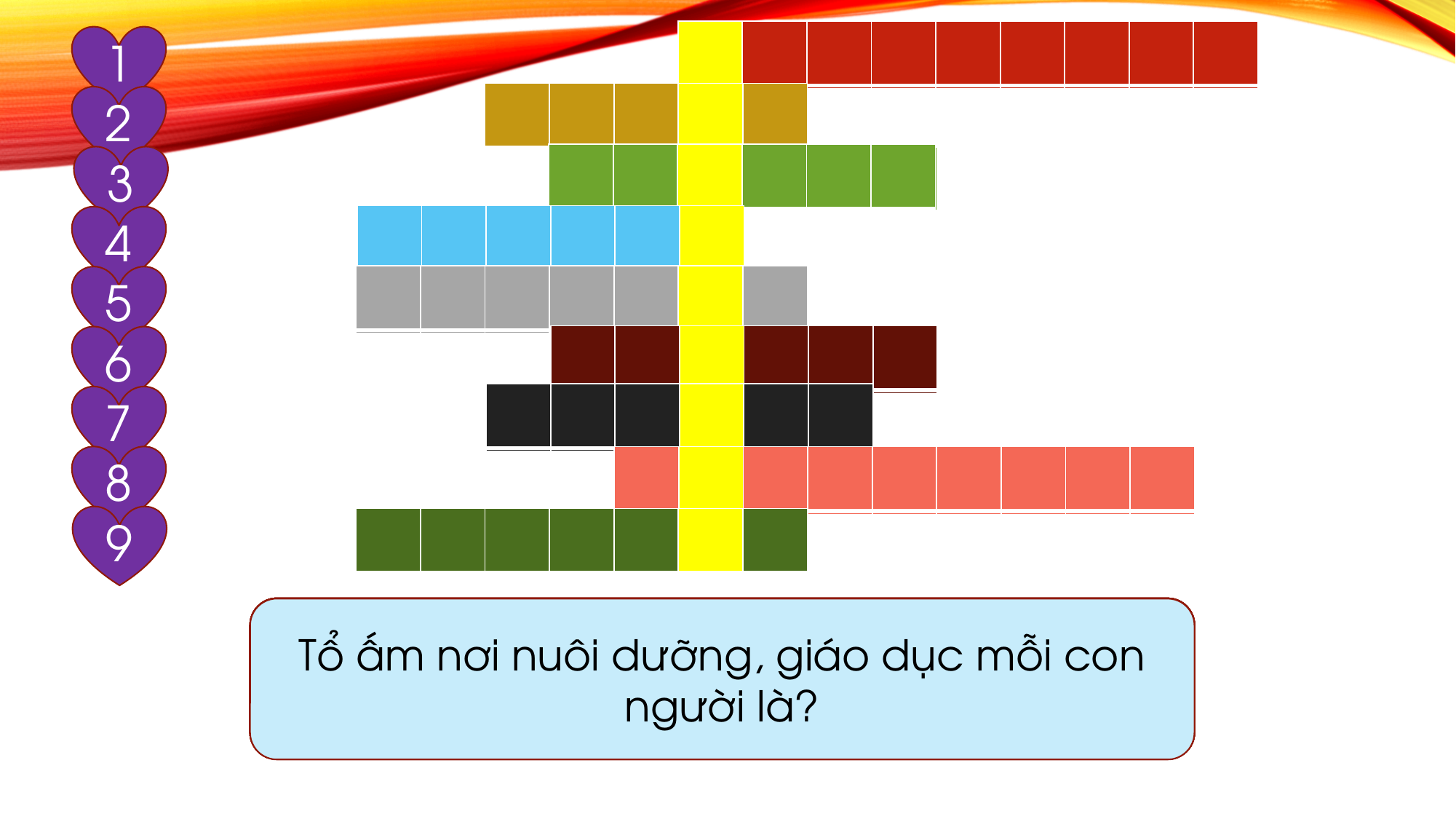

|  |  |  |  |  |  |  |  |  |
| --- | --- | --- | --- | --- | --- | --- | --- | --- |
1
| G | I | Á | N | G | S | I | N | H |
| --- | --- | --- | --- | --- | --- | --- | --- | --- |
|  |  |  |  |  |
| --- | --- | --- | --- | --- |
2
| C | O | V | I | D |
| --- | --- | --- | --- | --- |
|  |  |  |  |  |  |
| --- | --- | --- | --- | --- | --- |
3
| G | I | Ữ | G | I | N |
| --- | --- | --- | --- | --- | --- |
4
|  |  |  |  |  |  |
| --- | --- | --- | --- | --- | --- |
| Đ | Ạ | O | Đ | Ứ | C |
| --- | --- | --- | --- | --- | --- |
5
|  |  |  |  |  |  |  |
| --- | --- | --- | --- | --- | --- | --- |
| C | H | Ă | M | C | H | Ỉ |
| --- | --- | --- | --- | --- | --- | --- |
6
|  |  |  |  |  |  |
| --- | --- | --- | --- | --- | --- |
| C | H | Ữ | C | Á | I |
| --- | --- | --- | --- | --- | --- |
|  |  |  |  |  |  |
| --- | --- | --- | --- | --- | --- |
7
| D | Ố | I | T | R | Á |
| --- | --- | --- | --- | --- | --- |
8
|  |  |  |  |  |  |  |  |  |
| --- | --- | --- | --- | --- | --- | --- | --- | --- |
| L | I | Ê | M | K | H | I | Ế | T |
| --- | --- | --- | --- | --- | --- | --- | --- | --- |
9
|  |  |  |  |  |  |  |
| --- | --- | --- | --- | --- | --- | --- |
| G | I | A | Đ | Ì | N | H |
| --- | --- | --- | --- | --- | --- | --- |
Ngày 25/12 là ngày gì?
Hiện nay tất cả thế giới đang phòng chống dịch bệnh gì?
Truyền thống dân tộc cần được?
Môn GDCD ở tiểu học được gọi là môn gì?
Thường xuyên làm bài tập về nhà, học bài trước khi đến lớp thể hiện đức tinh gì ?
A, B, C, D là những?
Trái với trung thực là gì?
Phẩm chất đạo đức thể hiện lối sống trong sạch, không hám danh, hám lợi là?
Tổ ấm nơi nuôi dưỡng, giáo dục mỗi con người là?